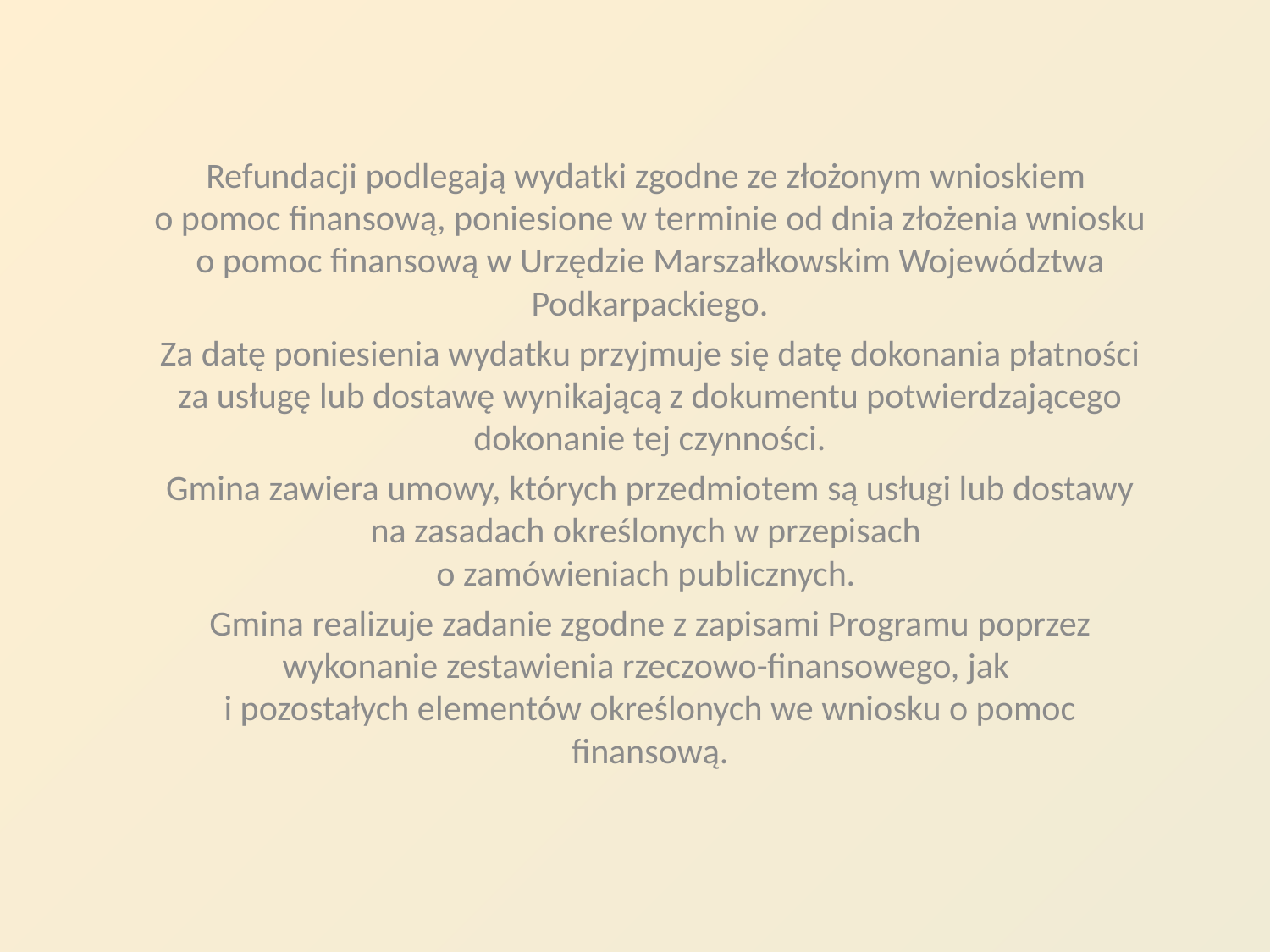

Refundacji podlegają wydatki zgodne ze złożonym wnioskiem
o pomoc finansową, poniesione w terminie od dnia złożenia wniosku o pomoc finansową w Urzędzie Marszałkowskim Województwa Podkarpackiego.
Za datę poniesienia wydatku przyjmuje się datę dokonania płatności za usługę lub dostawę wynikającą z dokumentu potwierdzającego dokonanie tej czynności.
Gmina zawiera umowy, których przedmiotem są usługi lub dostawy na zasadach określonych w przepisach
o zamówieniach publicznych.
Gmina realizuje zadanie zgodne z zapisami Programu poprzez wykonanie zestawienia rzeczowo-finansowego, jak
i pozostałych elementów określonych we wniosku o pomoc finansową.